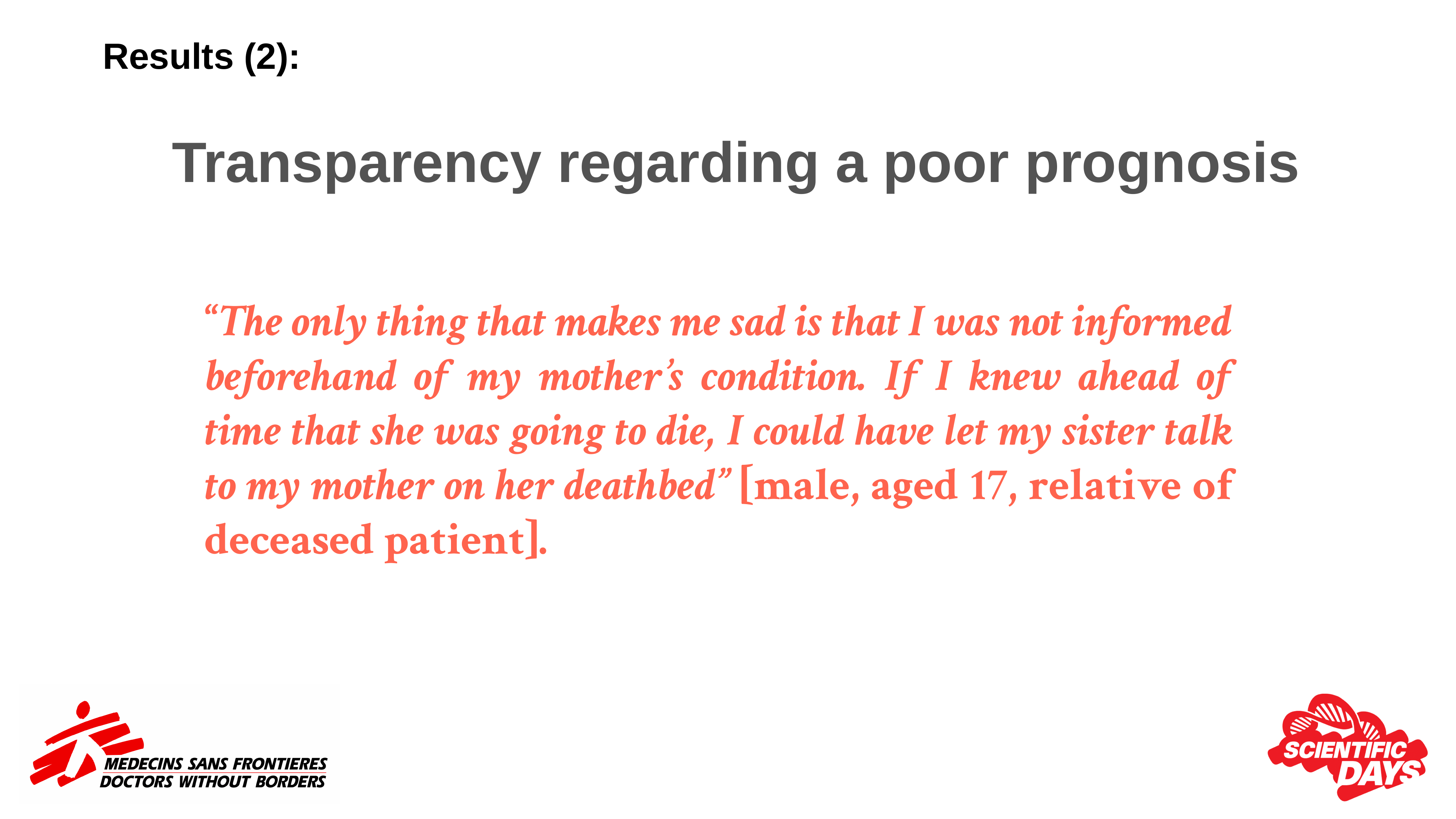

# Results (2):

Transparency regarding a poor prognosis
“The only thing that makes me sad is that I was not informed beforehand of my mother’s condition. If I knew ahead of time that she was going to die, I could have let my sister talk to my mother on her deathbed” [male, aged 17, relative of deceased patient].